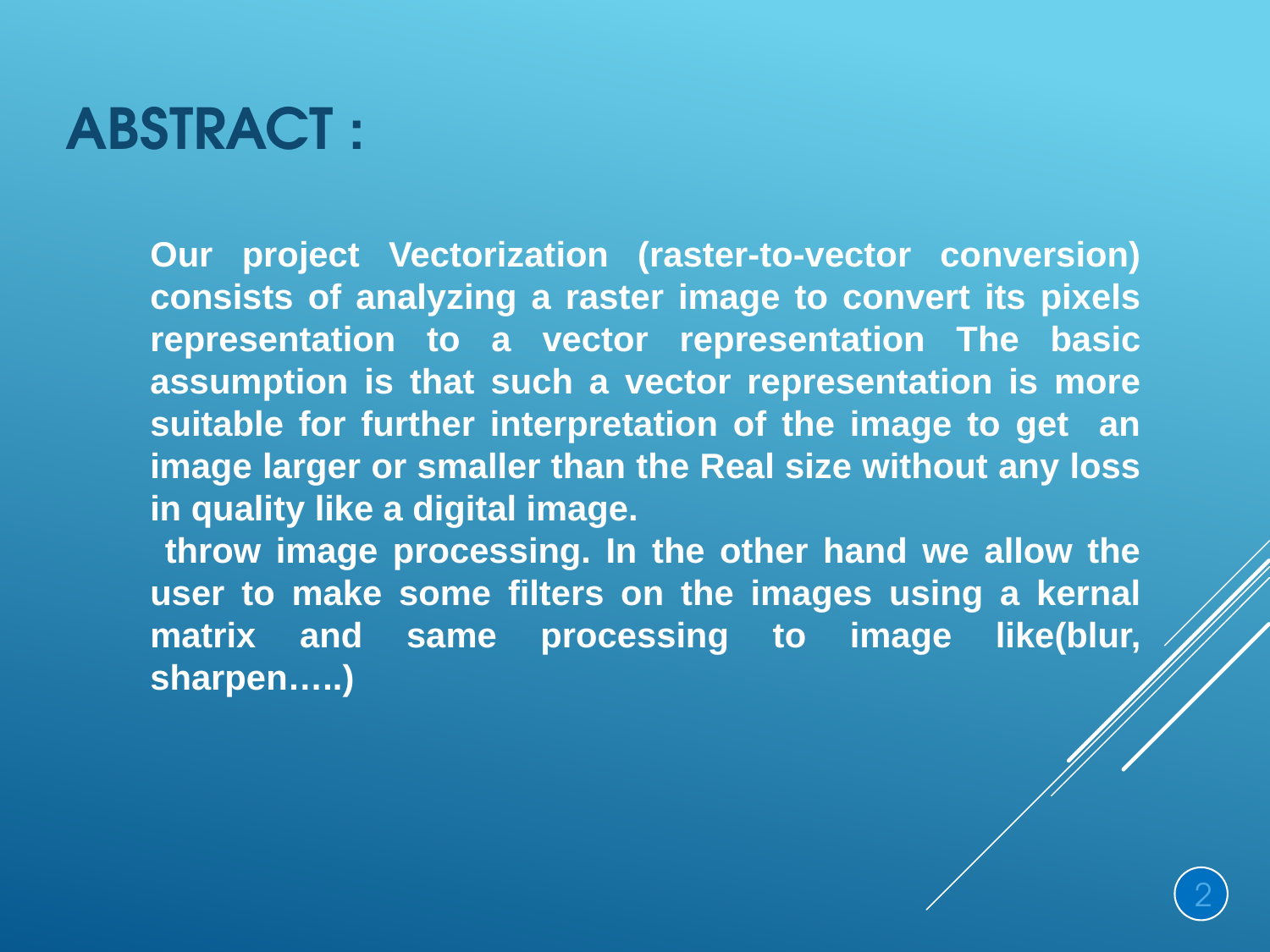

# ABSTRACT :
Our project Vectorization (raster-to-vector conversion) consists of analyzing a raster image to convert its pixels representation to a vector representation The basic assumption is that such a vector representation is more suitable for further interpretation of the image to get  an image larger or smaller than the Real size without any loss in quality like a digital image.
 throw image processing. In the other hand we allow the user to make some filters on the images using a kernal matrix and same processing to image like(blur, sharpen…..)

2